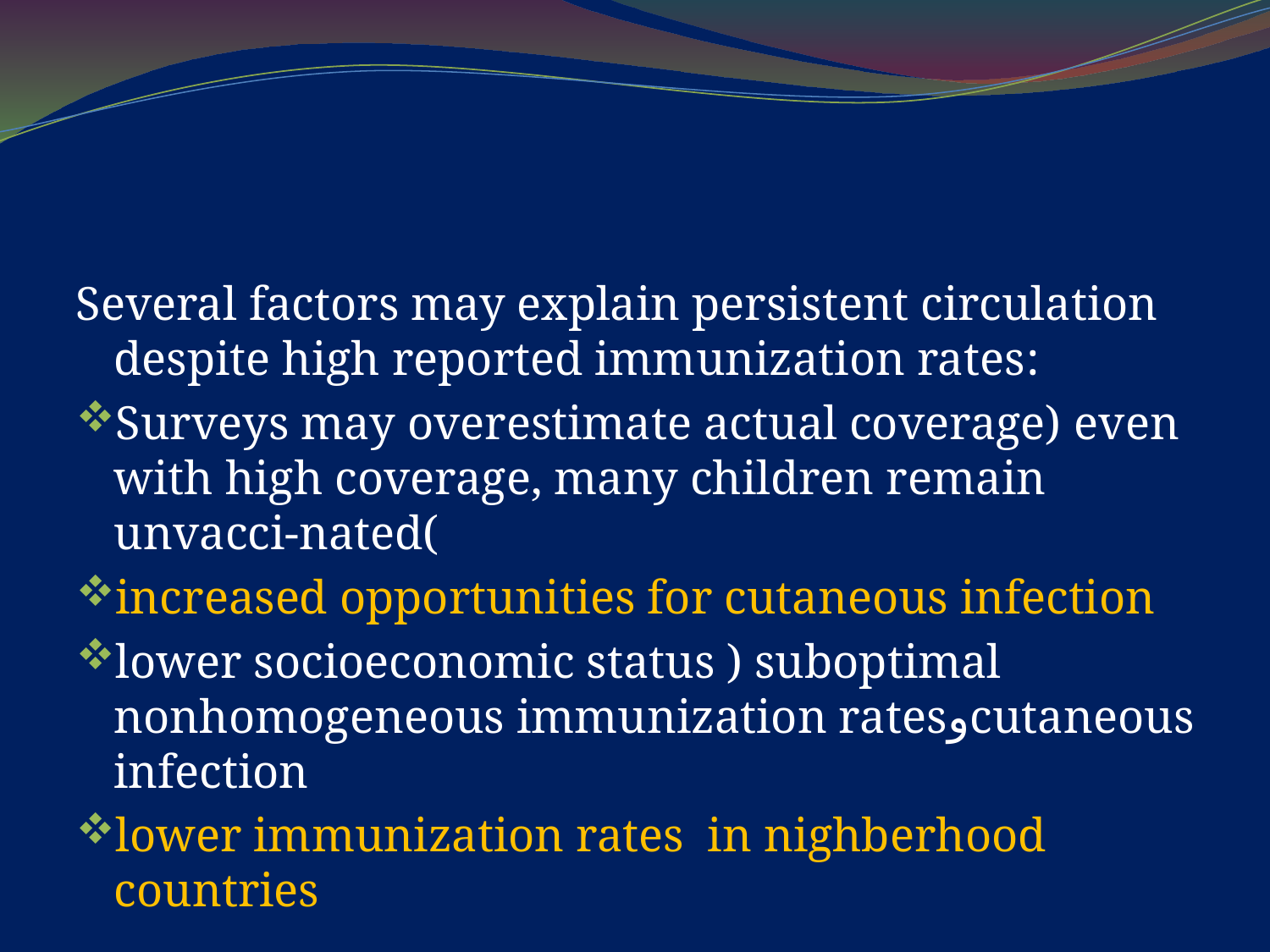

#
Several factors may explain persistent circulation despite high reported immunization rates:
Surveys may overestimate actual coverage) even with high coverage, many children remain unvacci-nated(
increased opportunities for cutaneous infection
lower socioeconomic status ) suboptimal nonhomogeneous immunization ratesوcutaneous infection
lower immunization rates  in nighberhood countries